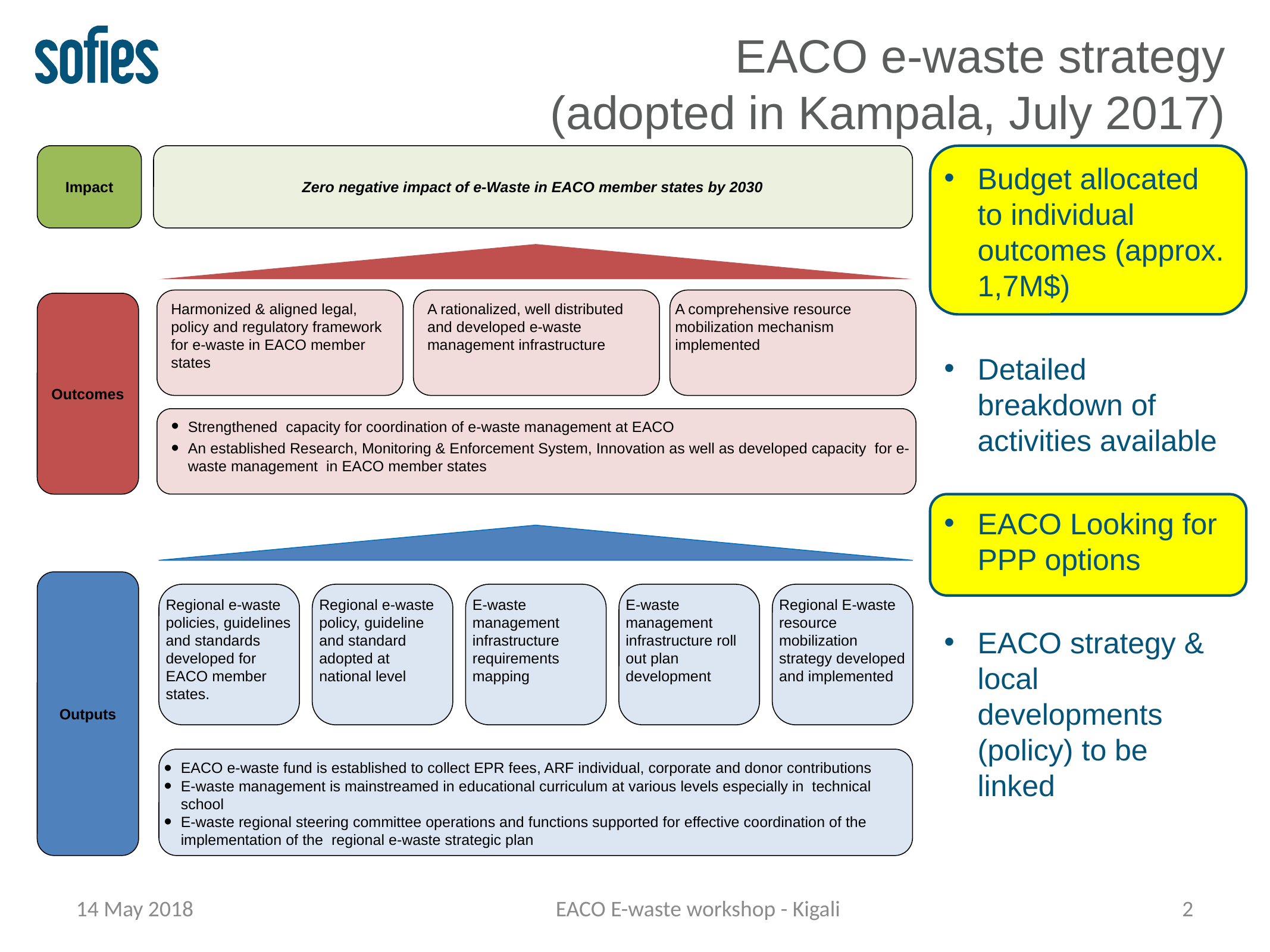

# EACO e-waste strategy (adopted in Kampala, July 2017)
Impact
Zero negative impact of e-Waste in EACO member states by 2030

Budget allocated to individual outcomes (approx. 1,7M$)

Detailed breakdown of activities available

EACO Looking for PPP options

EACO strategy & local developments (policy) to be linked

Harmonized & aligned legal, policy and regulatory framework for e-waste in EACO member states
A rationalized, well distributed and developed e-waste management infrastructure
A comprehensive resource mobilization mechanism implemented
Outcomes
Strengthened  capacity for coordination of e-waste management at EACO
An established Research, Monitoring & Enforcement System, Innovation as well as developed capacity  for e-waste management  in EACO member states

Outputs
Regional e-waste policies, guidelines and standards developed for EACO member states.
Regional e-waste policy, guideline and standard adopted at national level
E-waste management  infrastructure requirements mapping
E-waste management infrastructure roll out plan development
Regional E-waste resource mobilization strategy developed and implemented
EACO e-waste fund is established to collect EPR fees, ARF individual, corporate and donor contributions
E-waste management is mainstreamed in educational curriculum at various levels especially in  technical school
E-waste regional steering committee operations and functions supported for effective coordination of the implementation of the  regional e-waste strategic plan
14 May 2018
EACO E-waste workshop - Kigali
2